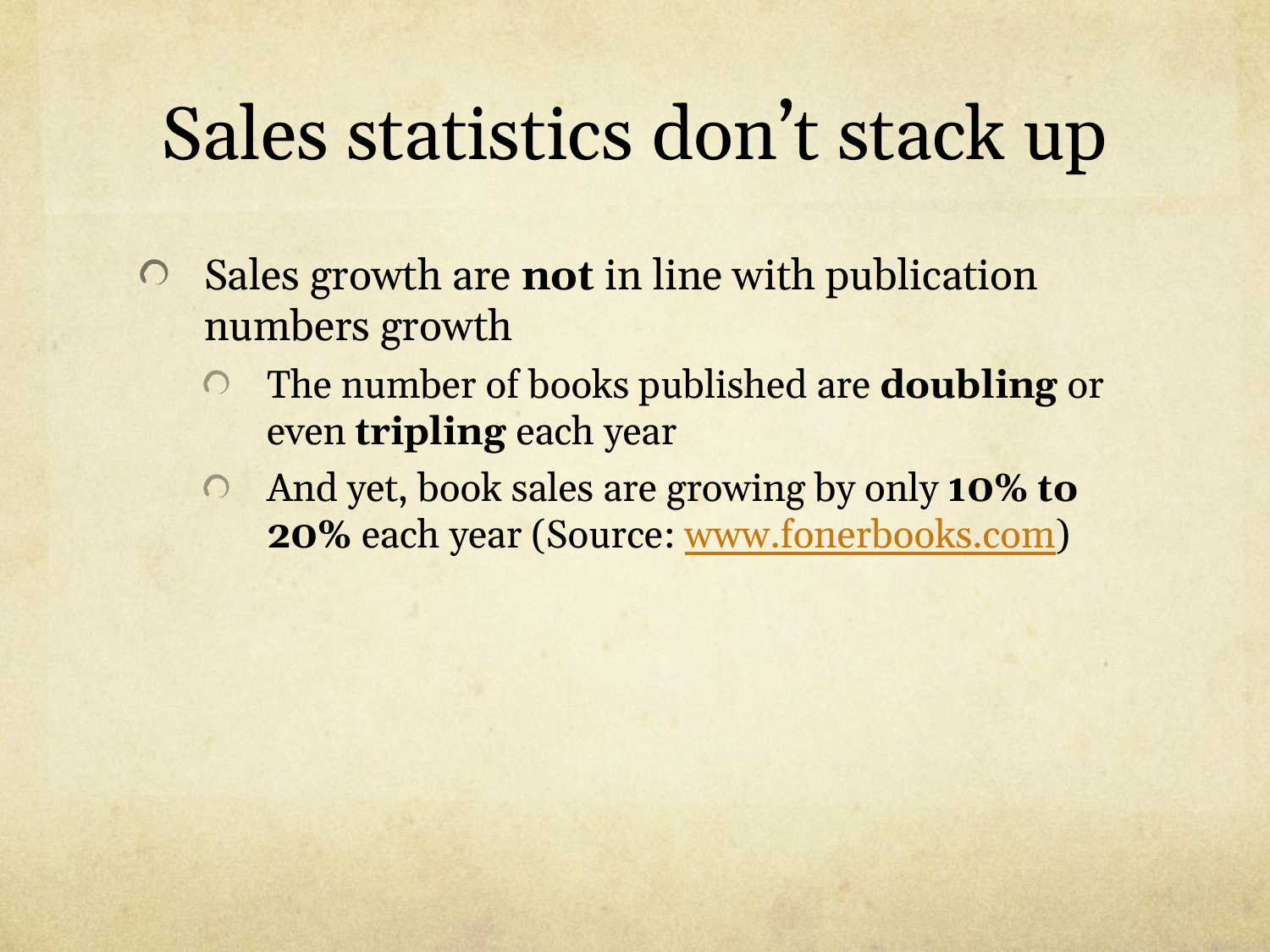

# Sales statistics don’t stack up
Sales growth are not in line with publication numbers growth
The number of books published are doubling or even tripling each year
And yet, book sales are growing by only 10% to 20% each year (Source: www.fonerbooks.com)